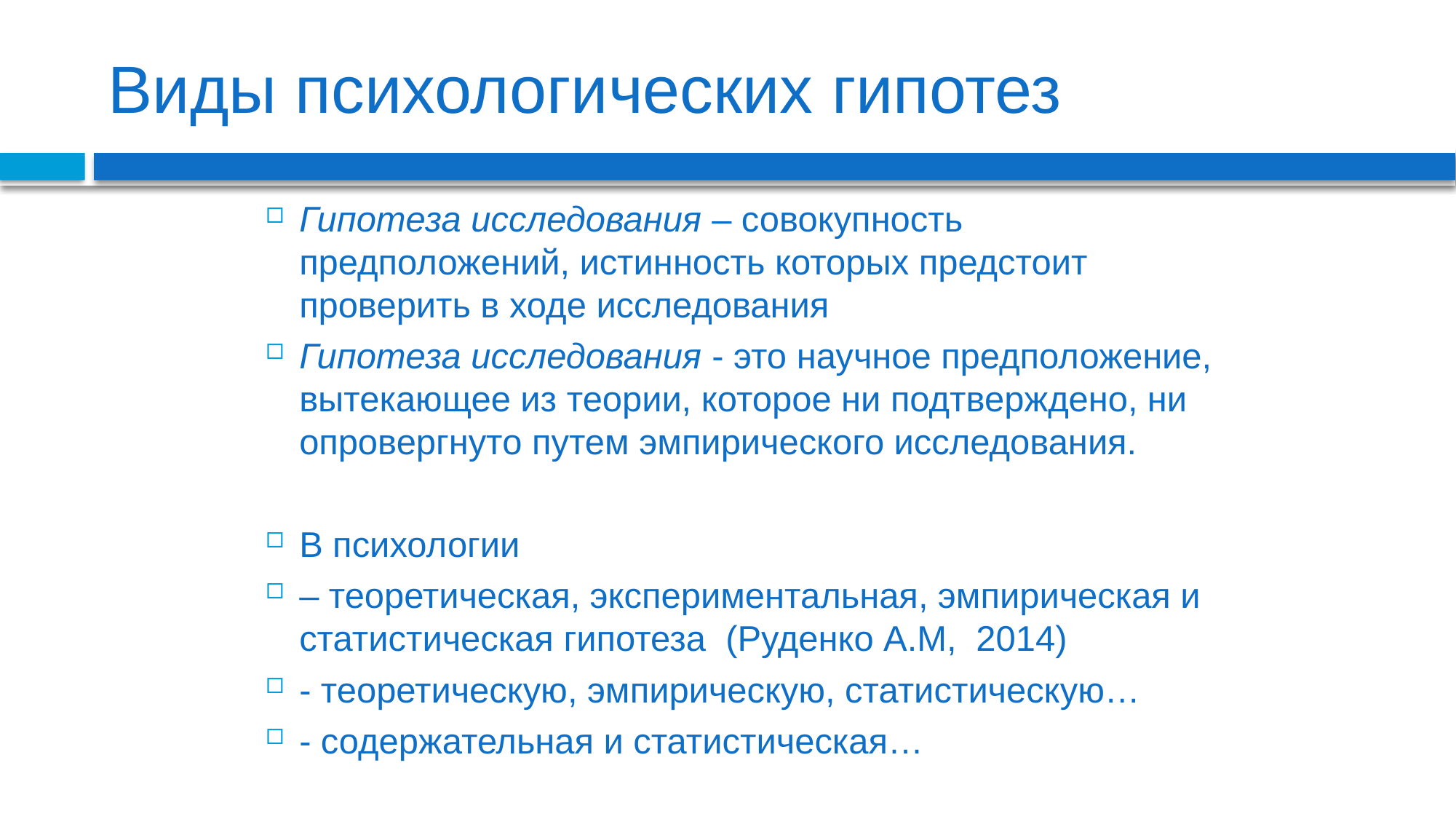

# Виды психологических гипотез
Гипотеза исследования – совокупность предположений, истинность которых предстоит проверить в ходе исследования
Гипотеза исследования - это научное предположение, вытекающее из теории, которое ни подтверждено, ни опровергнуто путем эмпирического исследования.

В психологии
– теоретическая, экспериментальная, эмпирическая и статистическая гипотеза  (Руденко А.М,  2014)
- теоретическую, эмпирическую, статистическую…
- содержательная и статистическая…